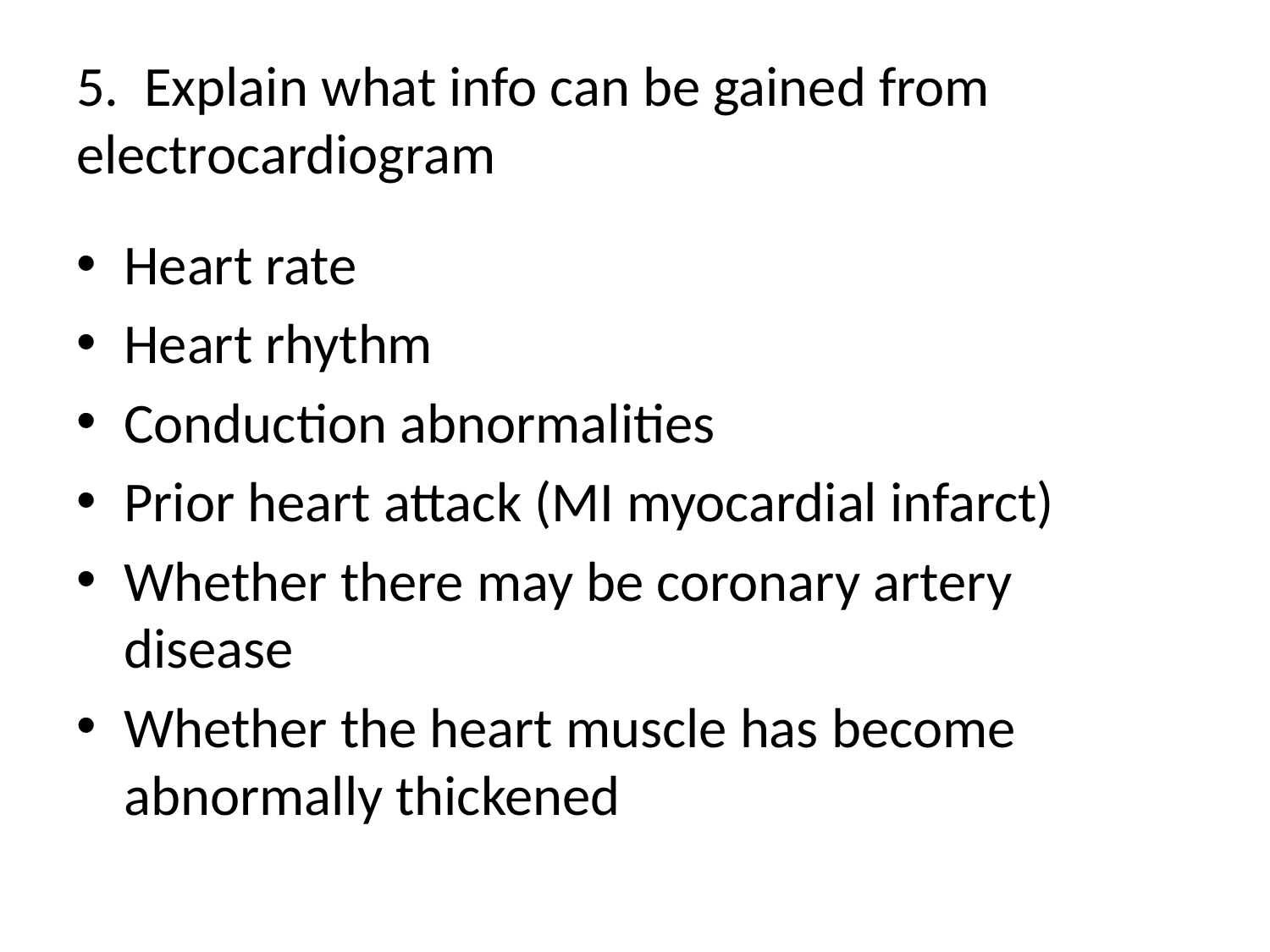

# 5.  Explain what info can be gained from electrocardiogram
Heart rate
Heart rhythm
Conduction abnormalities
Prior heart attack (MI myocardial infarct)
Whether there may be coronary artery disease
Whether the heart muscle has become abnormally thickened